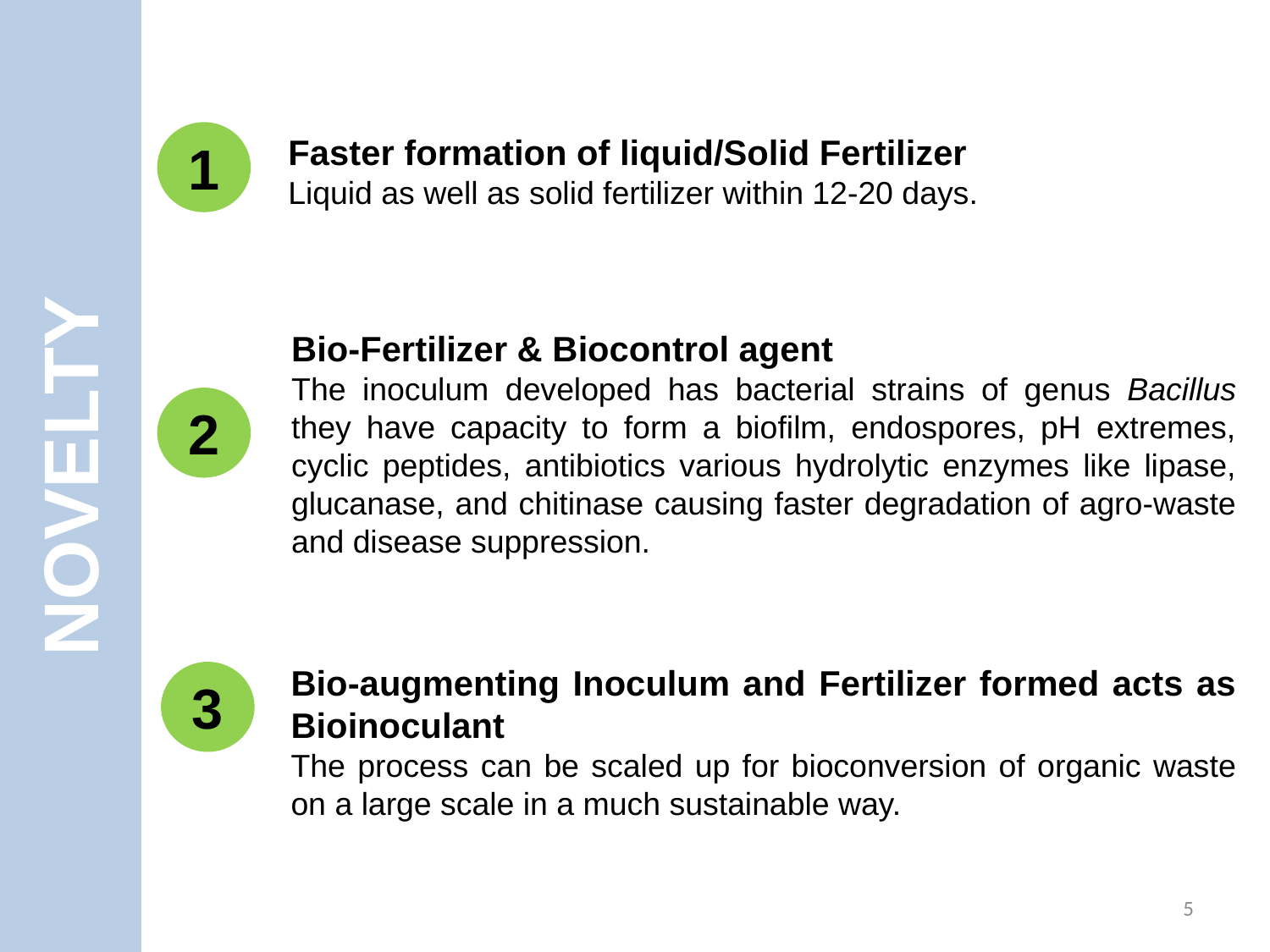

1
Faster formation of liquid/Solid Fertilizer
Liquid as well as solid fertilizer within 12-20 days.
Bio-Fertilizer & Biocontrol agent
The inoculum developed has bacterial strains of genus Bacillus they have capacity to form a biofilm, endospores, pH extremes, cyclic peptides, antibiotics various hydrolytic enzymes like lipase, glucanase, and chitinase causing faster degradation of agro-waste and disease suppression.
2
Bio-augmenting Inoculum and Fertilizer formed acts as Bioinoculant
The process can be scaled up for bioconversion of organic waste on a large scale in a much sustainable way.

3

NOVELTY
5